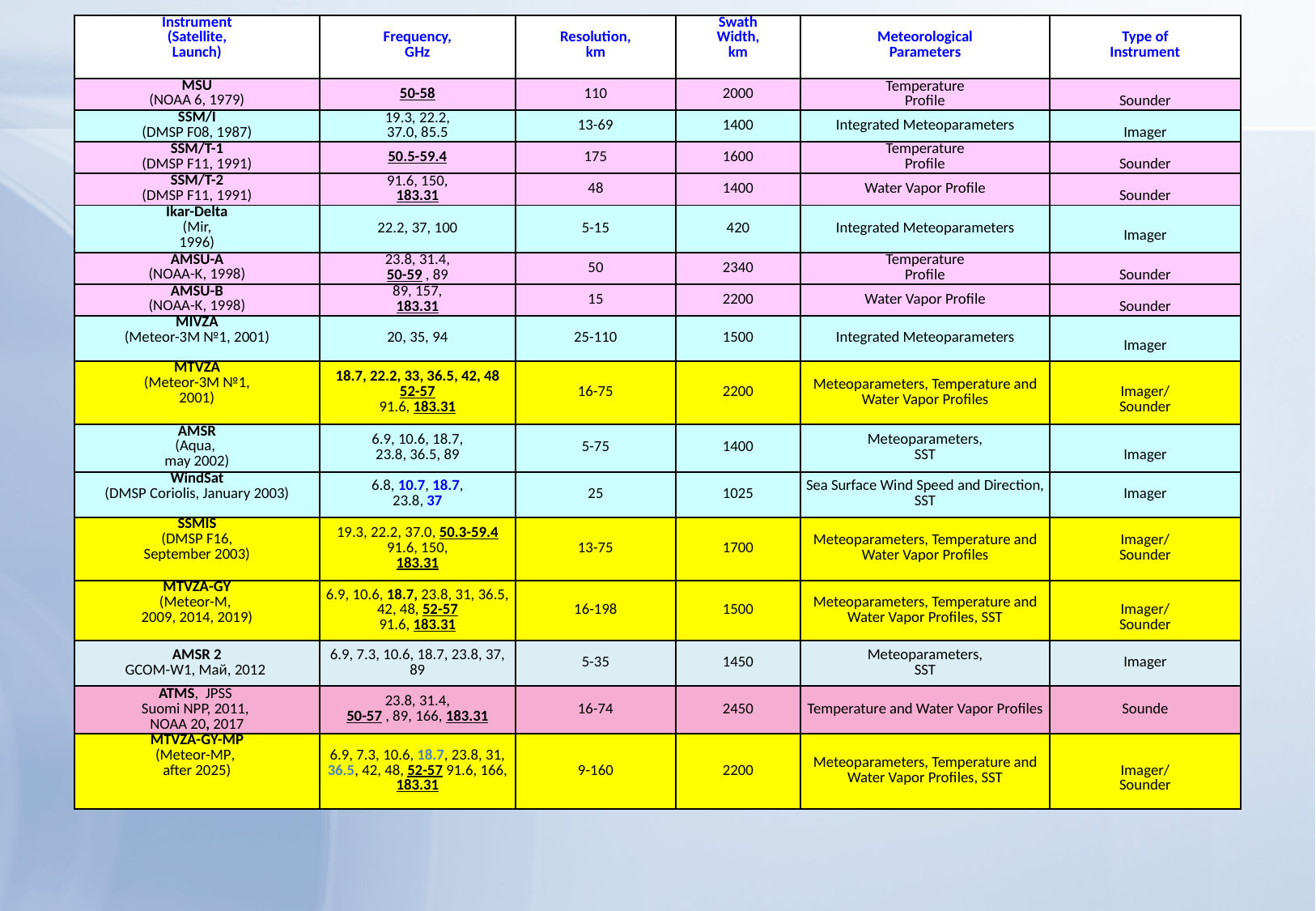

| Instrument (Satellite, Launch) | Frequency, GHz | Resolution, km | Swath Width, km | Meteorological Parameters | Type of Instrument |
| --- | --- | --- | --- | --- | --- |
| MSU (NOAA 6, 1979) | 50-58 | 110 | 2000 | Temperature Profile | Sounder |
| SSM/I (DMSP F08, 1987) | 19.3, 22.2, 37.0, 85.5 | 13-69 | 1400 | Integrated Meteoparameters | Imager |
| SSM/T-1 (DMSP F11, 1991) | 50.5-59.4 | 175 | 1600 | Temperature Profile | Sounder |
| SSM/T-2 (DMSP F11, 1991) | 91.6, 150, 183.31 | 48 | 1400 | Water Vapor Profile | Sounder |
| Ikar-Delta (Mir, 1996) | 22.2, 37, 100 | 5-15 | 420 | Integrated Meteoparameters | Imager |
| AMSU-A (NOAA-K, 1998) | 23.8, 31.4, 50-59 , 89 | 50 | 2340 | Temperature Profile | Sounder |
| AMSU-B (NOAA-K, 1998) | 89, 157, 183.31 | 15 | 2200 | Water Vapor Profile | Sounder |
| MIVZA (Meteor-3М №1, 2001) | 20, 35, 94 | 25-110 | 1500 | Integrated Meteoparameters | Imager |
| МТVZA (Мeteor-3М №1, 2001) | 18.7, 22.2, 33, 36.5, 42, 48 52-57 91.6, 183.31 | 16-75 | 2200 | Meteoparameters, Temperature and Water Vapor Profiles | Imager/ Sounder |
| AMSR (Aqua, may 2002) | 6.9, 10.6, 18.7, 23.8, 36.5, 89 | 5-75 | 1400 | Meteoparameters, SST | Imager |
| WindSat (DMSP Coriolis, January 2003) | 6.8, 10.7, 18.7, 23.8, 37 | 25 | 1025 | Sea Surface Wind Speed and Direction, SST | Imager |
| SSMIS (DMSP F16, September 2003) | 19.3, 22.2, 37.0, 50.3-59.4 91.6, 150, 183.31 | 13-75 | 1700 | Meteoparameters, Temperature and Water Vapor Profiles | Imager/ Sounder |
| МТVZA-GY (Meteor-M, 2009, 2014, 2019) | 6.9, 10.6, 18.7, 23.8, 31, 36.5, 42, 48, 52-57 91.6, 183.31 | 16-198 | 1500 | Meteoparameters, Temperature and Water Vapor Profiles, SST | Imager/ Sounder |
| AMSR 2 GCOM-W1, Май, 2012 | 6.9, 7.3, 10.6, 18.7, 23.8, 37, 89 | 5-35 | 1450 | Meteoparameters, SST | Imager |
| ATMS, JPSS Suomi NPP, 2011, NOAA 20, 2017 | 23.8, 31.4, 50-57 , 89, 166, 183.31 | 16-74 | 2450 | Temperature and Water Vapor Profiles | Sounde |
| МТVZA-GY-MP (Meteor-MP, after 2025) | 6.9, 7.3, 10.6, 18.7, 23.8, 31, 36.5, 42, 48, 52-57 91.6, 166, 183.31 | 9-160 | 2200 | Meteoparameters, Temperature and Water Vapor Profiles, SST | Imager/ Sounder |